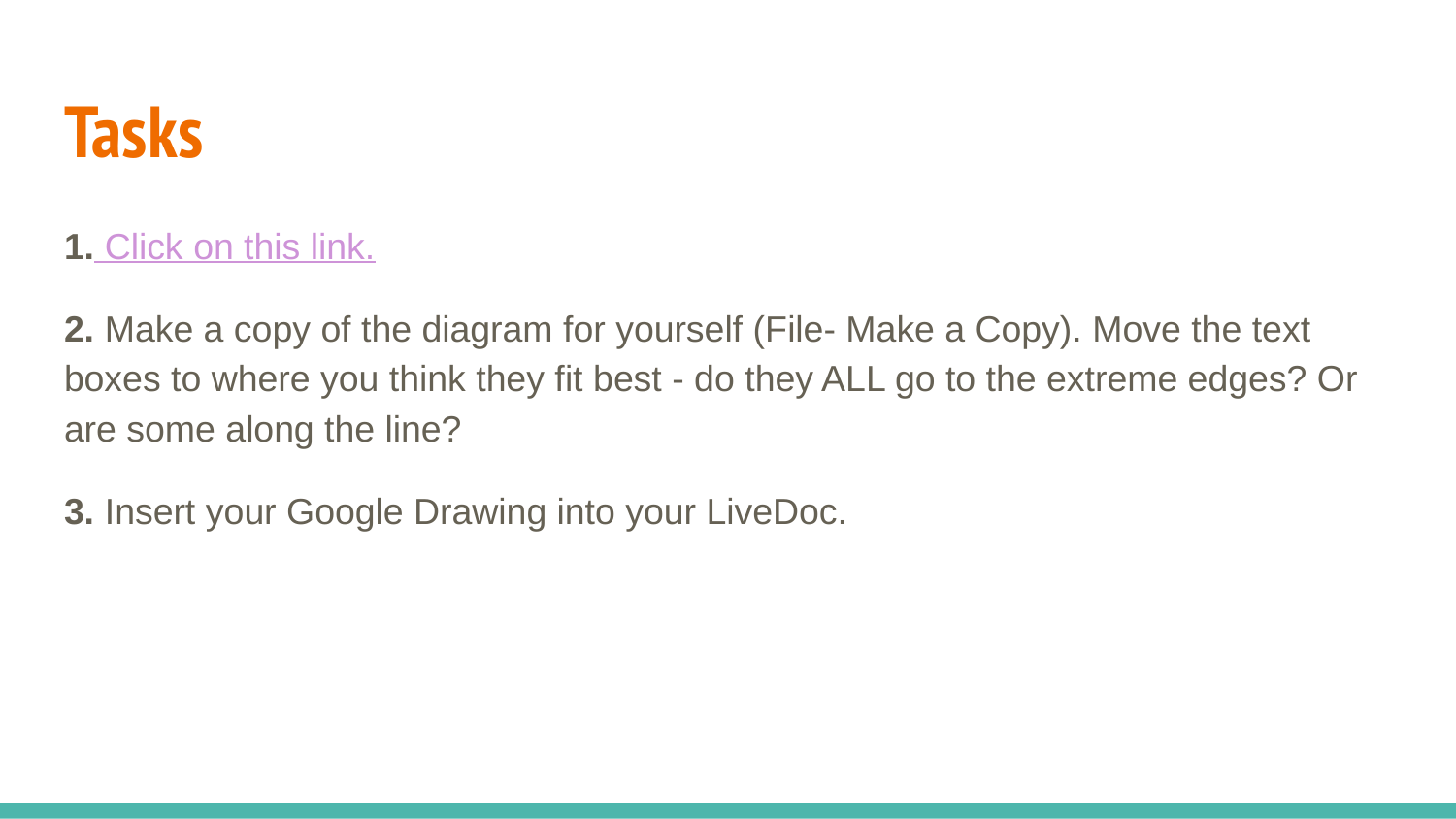

# Tasks
1. Click on this link.
2. Make a copy of the diagram for yourself (File- Make a Copy). Move the text boxes to where you think they fit best - do they ALL go to the extreme edges? Or are some along the line?
3. Insert your Google Drawing into your LiveDoc.